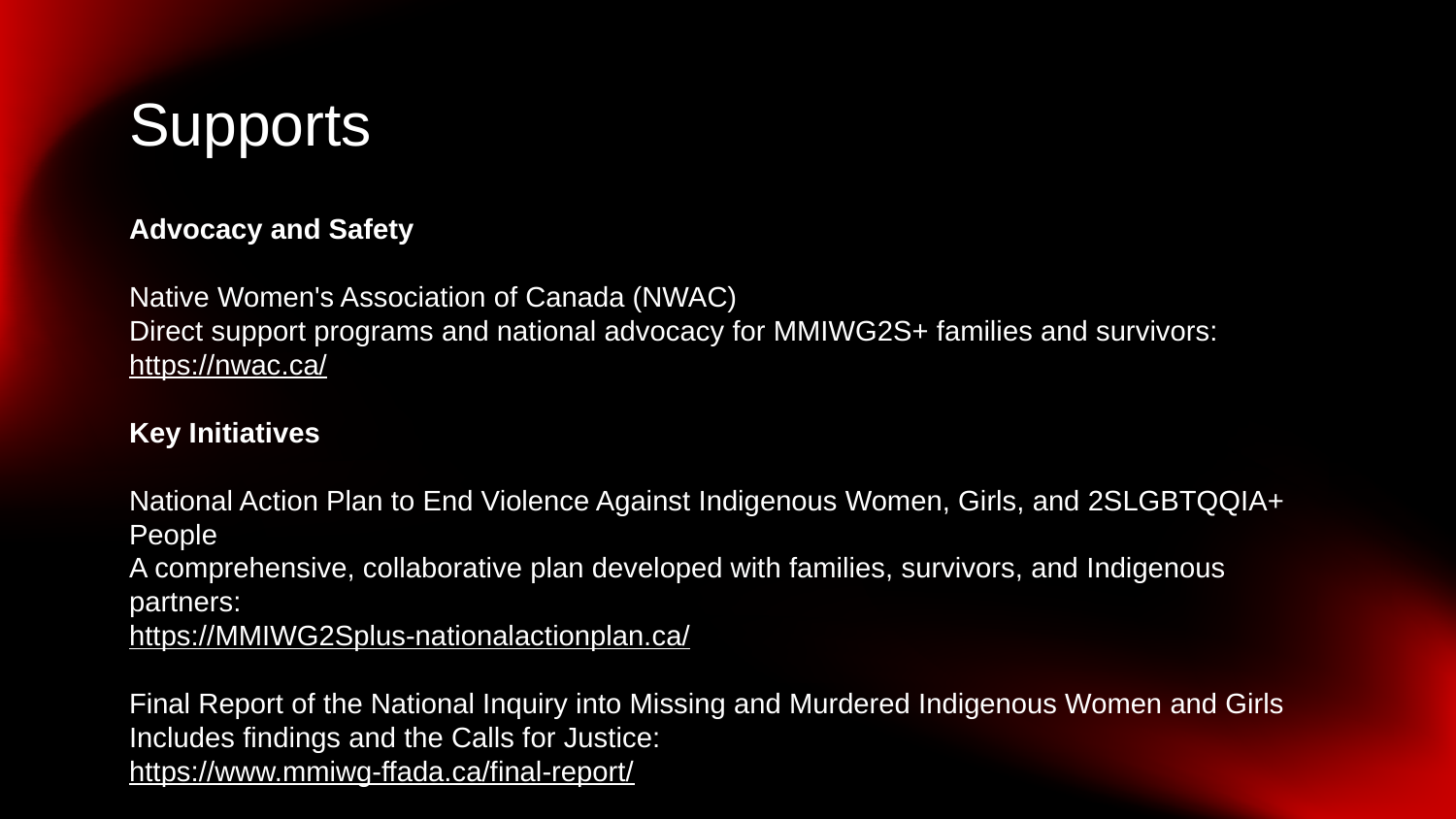

# Supports
Advocacy and Safety

Native Women's Association of Canada (NWAC)
Direct support programs and national advocacy for MMIWG2S+ families and survivors:
https://nwac.ca/

Key Initiatives

National Action Plan to End Violence Against Indigenous Women, Girls, and 2SLGBTQQIA+ People
A comprehensive, collaborative plan developed with families, survivors, and Indigenous partners:
https://MMIWG2Splus-nationalactionplan.ca/

Final Report of the National Inquiry into Missing and Murdered Indigenous Women and Girls
Includes findings and the Calls for Justice:
https://www.mmiwg-ffada.ca/final-report/